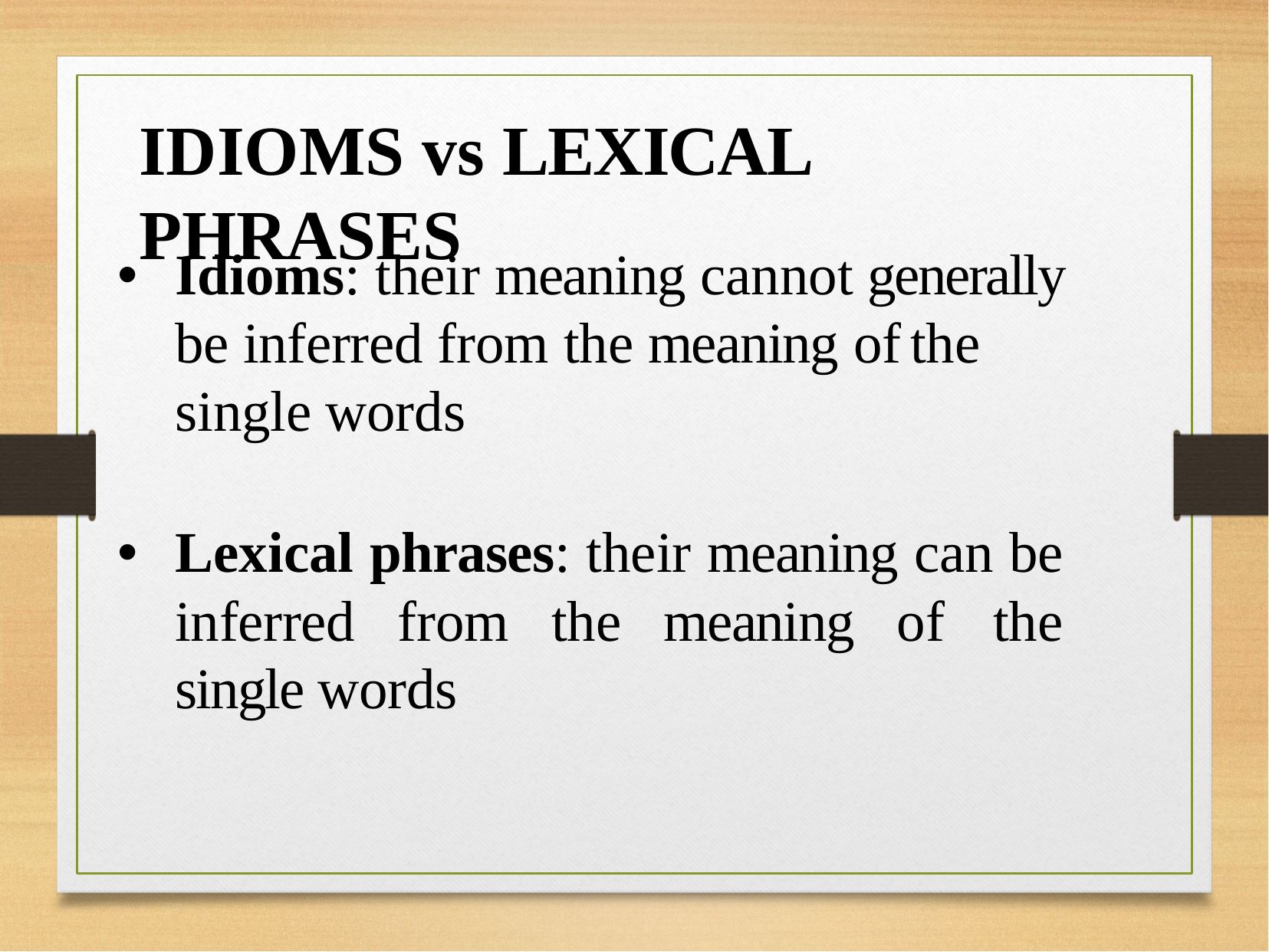

# IDIOMS vs LEXICAL PHRASES
Idioms: their meaning cannot generally be inferred from the meaning of	the single words

Lexical phrases: their meaning can be inferred from the meaning of the single words